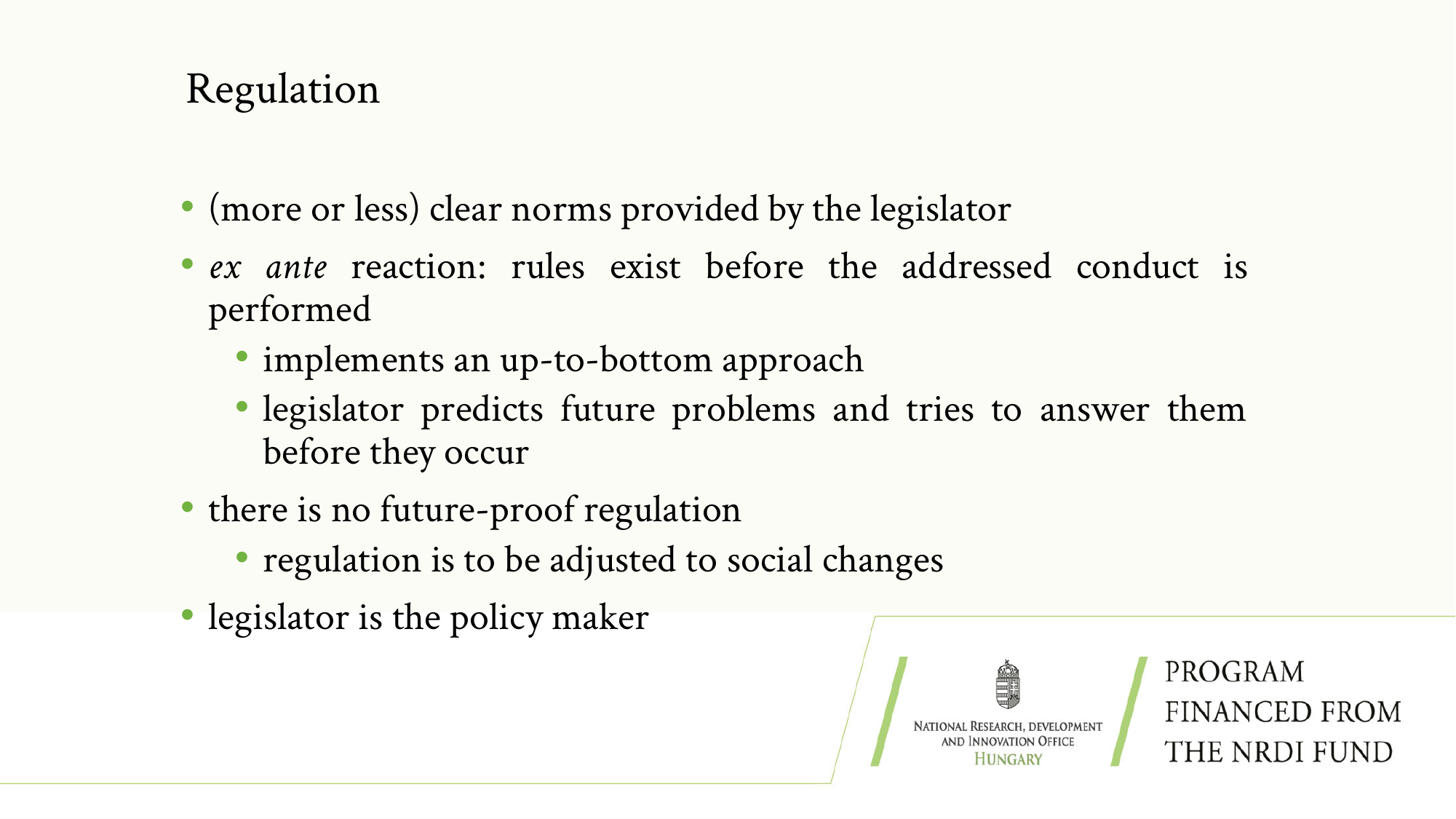

# Regulation
(more or less) clear norms provided by the legislator
ex ante reaction: rules exist before the addressed conduct is performed
implements an up-to-bottom approach
legislator predicts future problems and tries to answer them before they occur
there is no future-proof regulation
regulation is to be adjusted to social changes
legislator is the policy maker